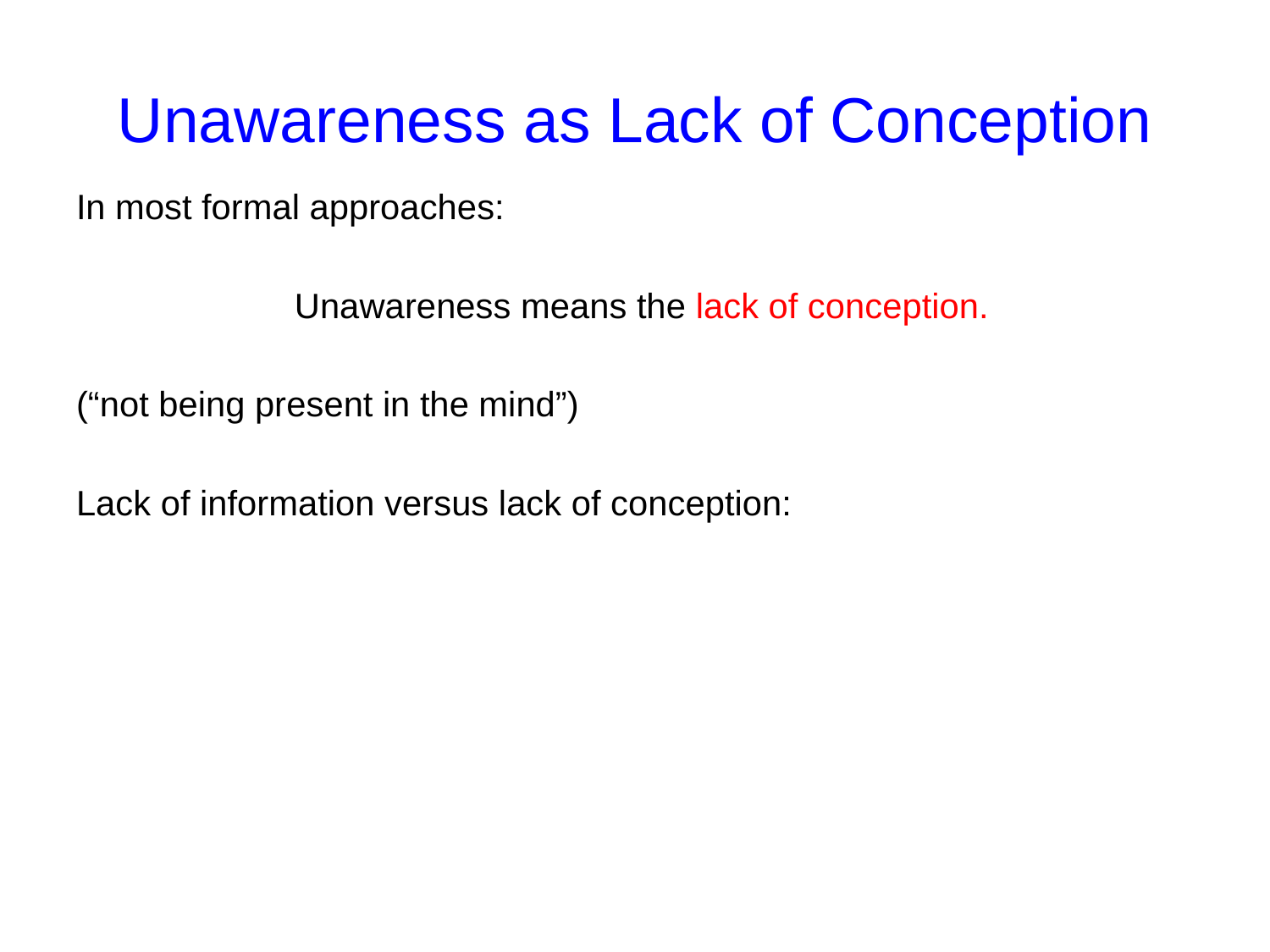

# Unawareness as Lack of Conception
In most formal approaches:

Unawareness means the lack of conception.

(“not being present in the mind”)

Lack of information versus lack of conception: